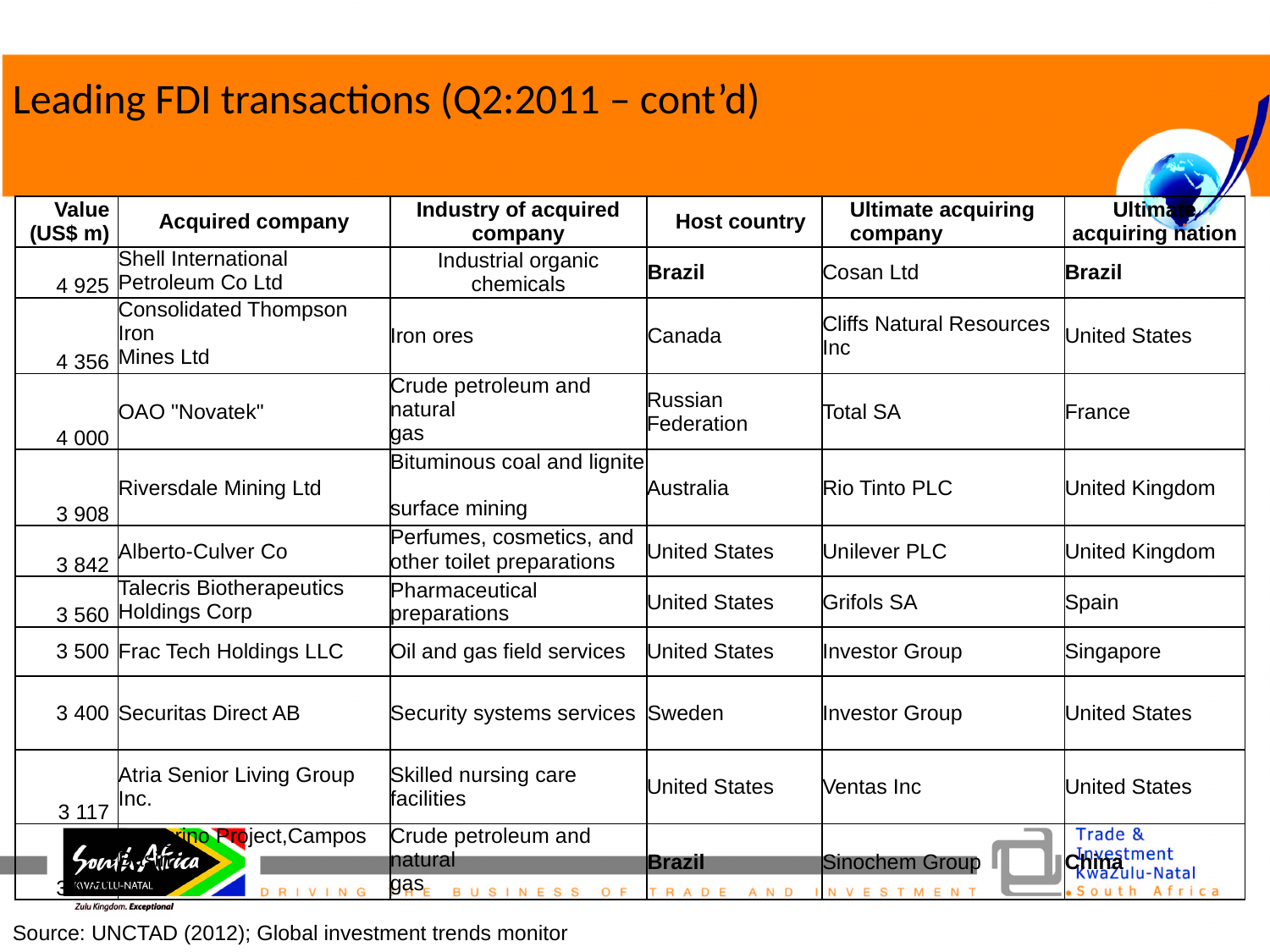

Leading FDI transactions (Q2:2011 – cont’d)
| Value (US$ m) | Acquired company | Industry of acquired company | Host country | Ultimate acquiring company | Ultimate acquiring nation |
| --- | --- | --- | --- | --- | --- |
| 4 925 | Shell International Petroleum Co Ltd | Industrial organic chemicals | Brazil | Cosan Ltd | Brazil |
| 4 356 | Consolidated Thompson Iron Mines Ltd | Iron ores | Canada | Cliffs Natural Resources Inc | United States |
| 4 000 | OAO "Novatek" | Crude petroleum and natural gas | Russian Federation | Total SA | France |
| 3 908 | Riversdale Mining Ltd | Bituminous coal and lignite surface mining | Australia | Rio Tinto PLC | United Kingdom |
| 3 842 | Alberto-Culver Co | Perfumes, cosmetics, and other toilet preparations | United States | Unilever PLC | United Kingdom |
| 3 560 | Talecris Biotherapeutics Holdings Corp | Pharmaceutical preparations | United States | Grifols SA | Spain |
| 3 500 | Frac Tech Holdings LLC | Oil and gas field services | United States | Investor Group | Singapore |
| 3 400 | Securitas Direct AB | Security systems services | Sweden | Investor Group | United States |
| 3 117 | Atria Senior Living Group Inc. | Skilled nursing care facilities | United States | Ventas Inc | United States |
| 3 070 | Peregrino Project,Campos Basin | Crude petroleum and natural gas | Brazil | Sinochem Group | China |
Source: UNCTAD (2012); Global investment trends monitor